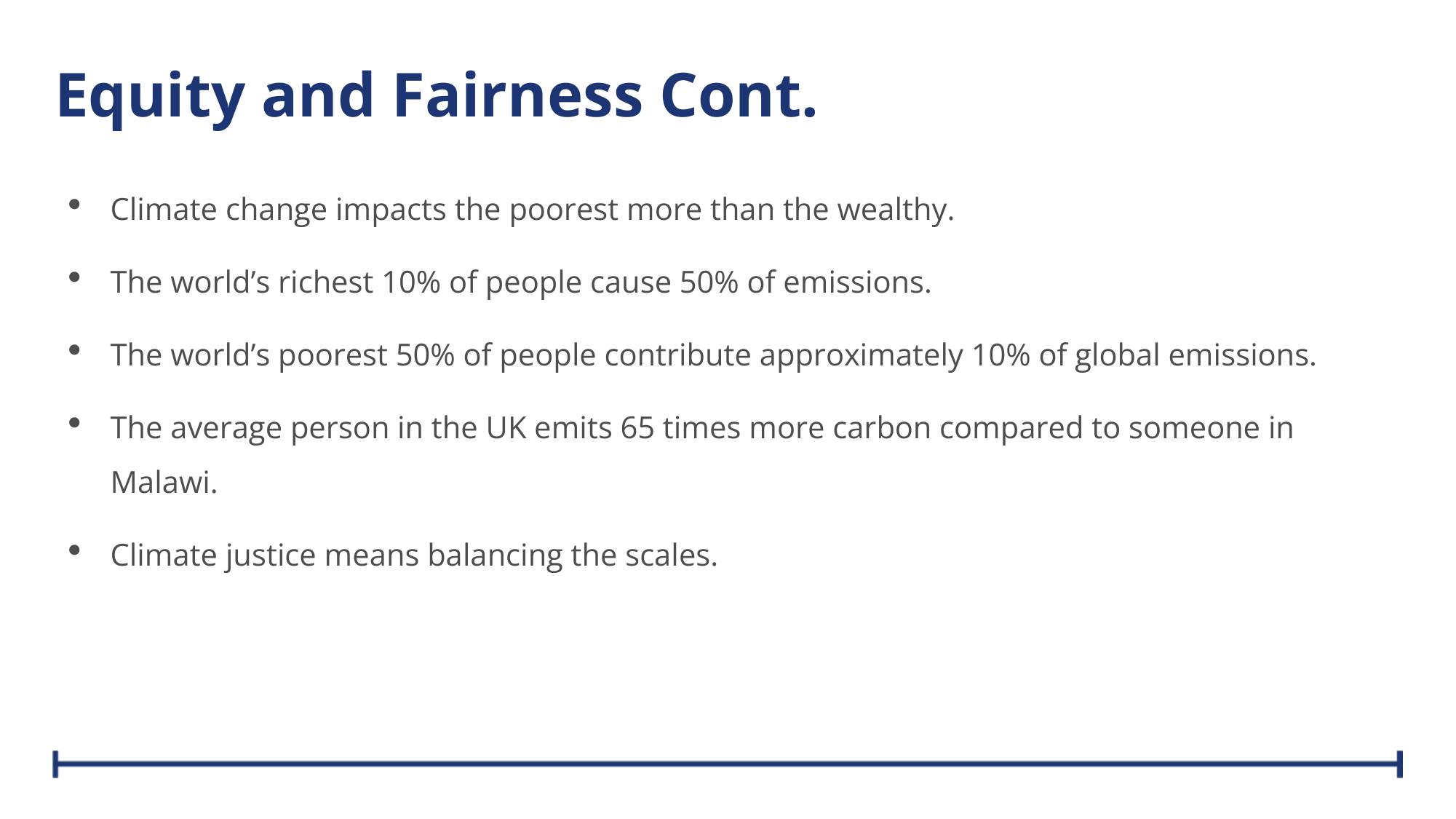

# Equity and Fairness Cont.
Climate change impacts the poorest more than the wealthy.
The world’s richest 10% of people cause 50% of emissions.
The world’s poorest 50% of people contribute approximately 10% of global emissions.
The average person in the UK emits 65 times more carbon compared to someone in Malawi.
Climate justice means balancing the scales.